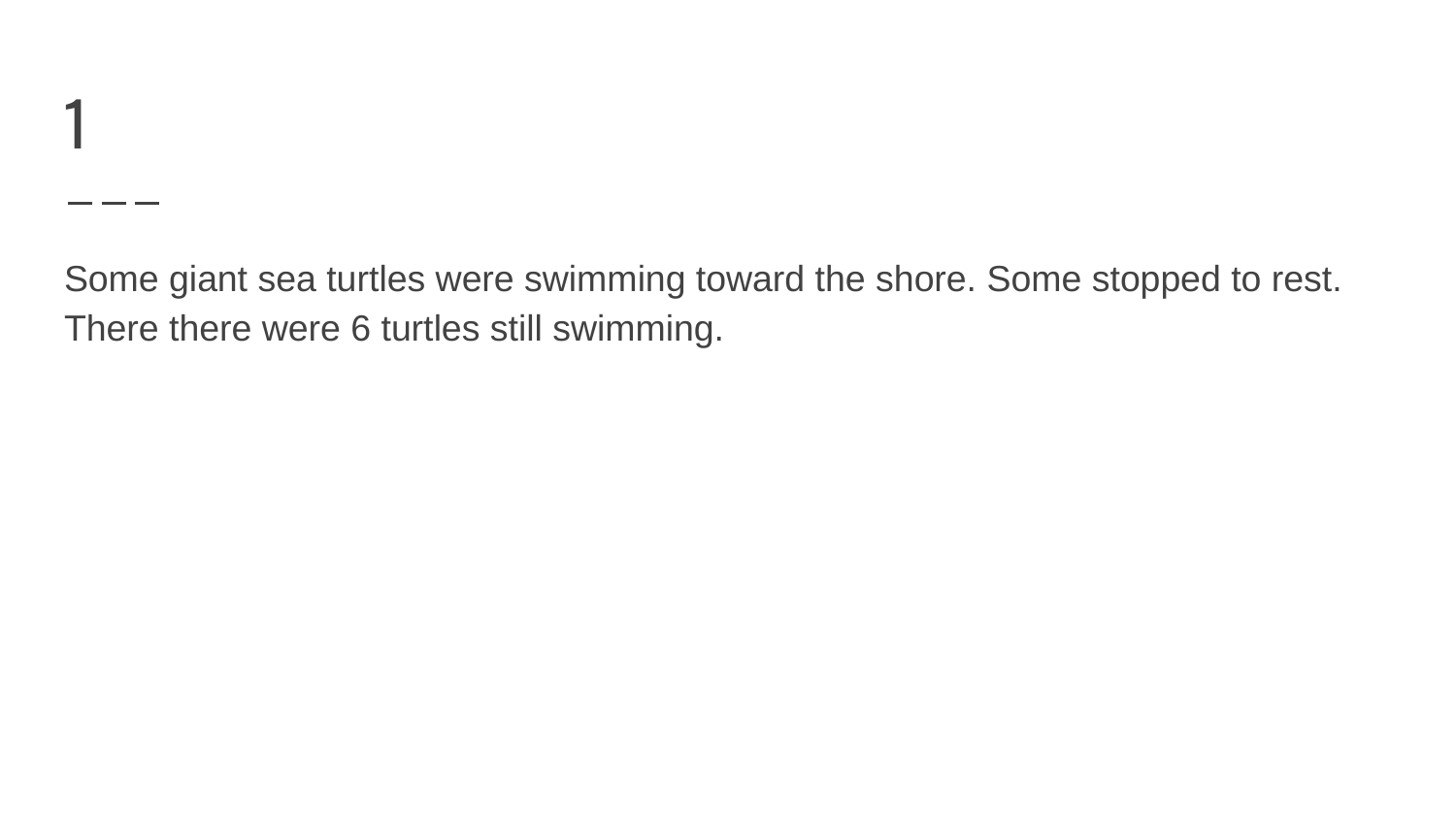

# 1
Some giant sea turtles were swimming toward the shore. Some stopped to rest. There there were 6 turtles still swimming.